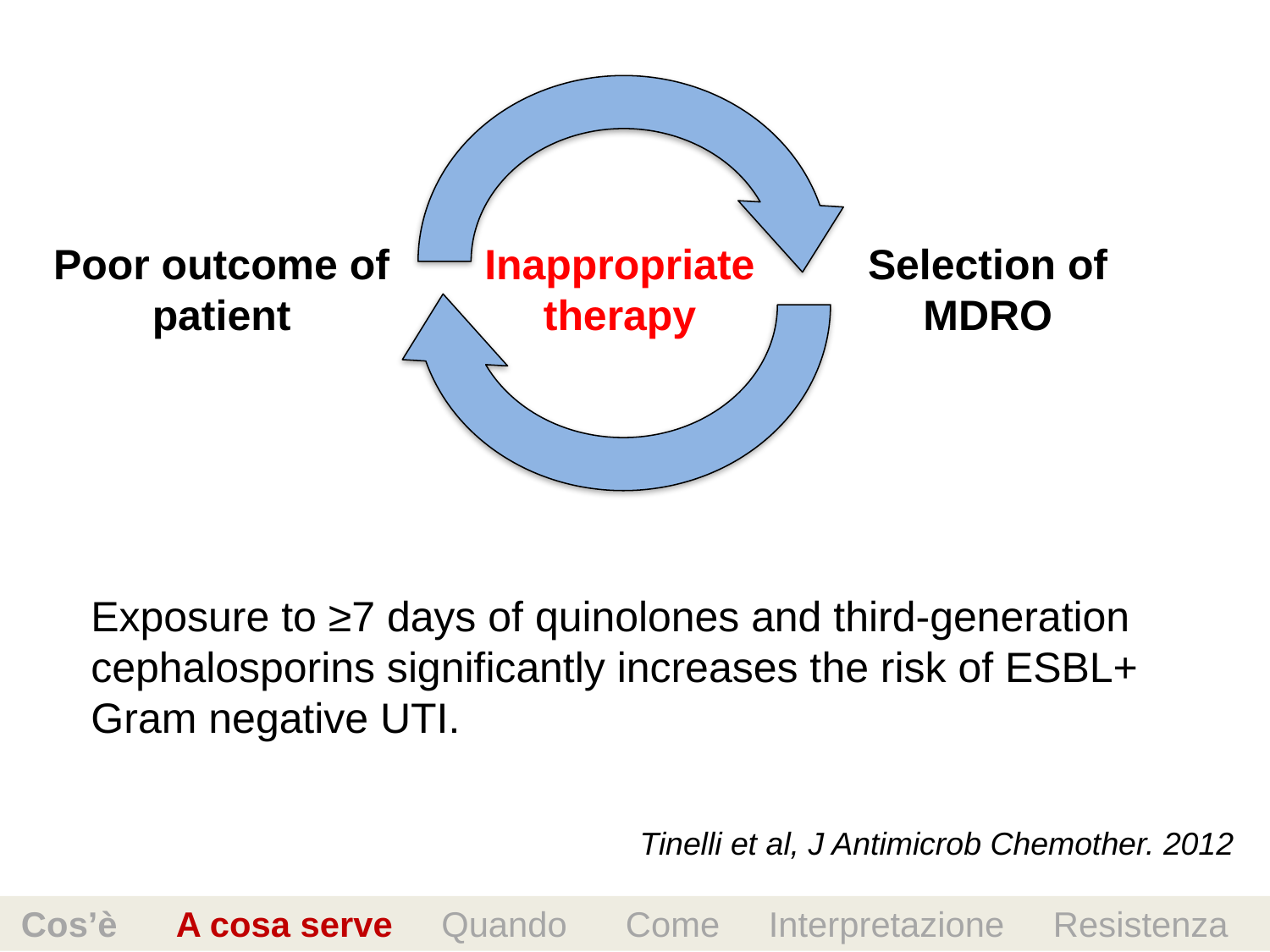

Poor outcome of
patient
Inappropriate
therapy
Selection of
MDRO
Exposure to ≥7 days of quinolones and third-generation cephalosporins significantly increases the risk of ESBL+ Gram negative UTI.
Tinelli et al, J Antimicrob Chemother. 2012
 Cos’è      A cosa serve     Quando      Come     Interpretazione     Resistenza